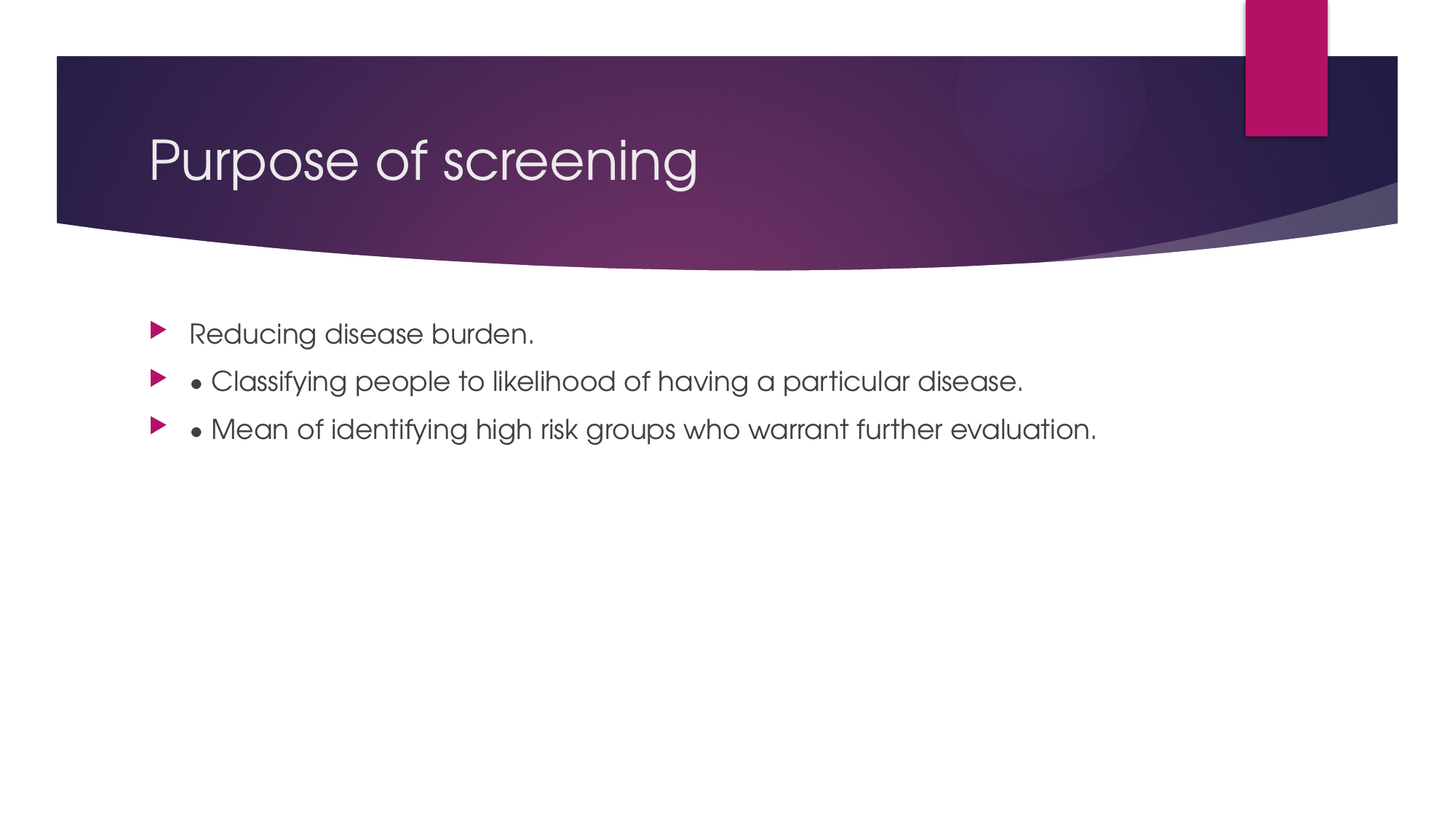

# Purpose of screening
Reducing disease burden.
• Classifying people to likelihood of having a particular disease.
• Mean of identifying high risk groups who warrant further evaluation.